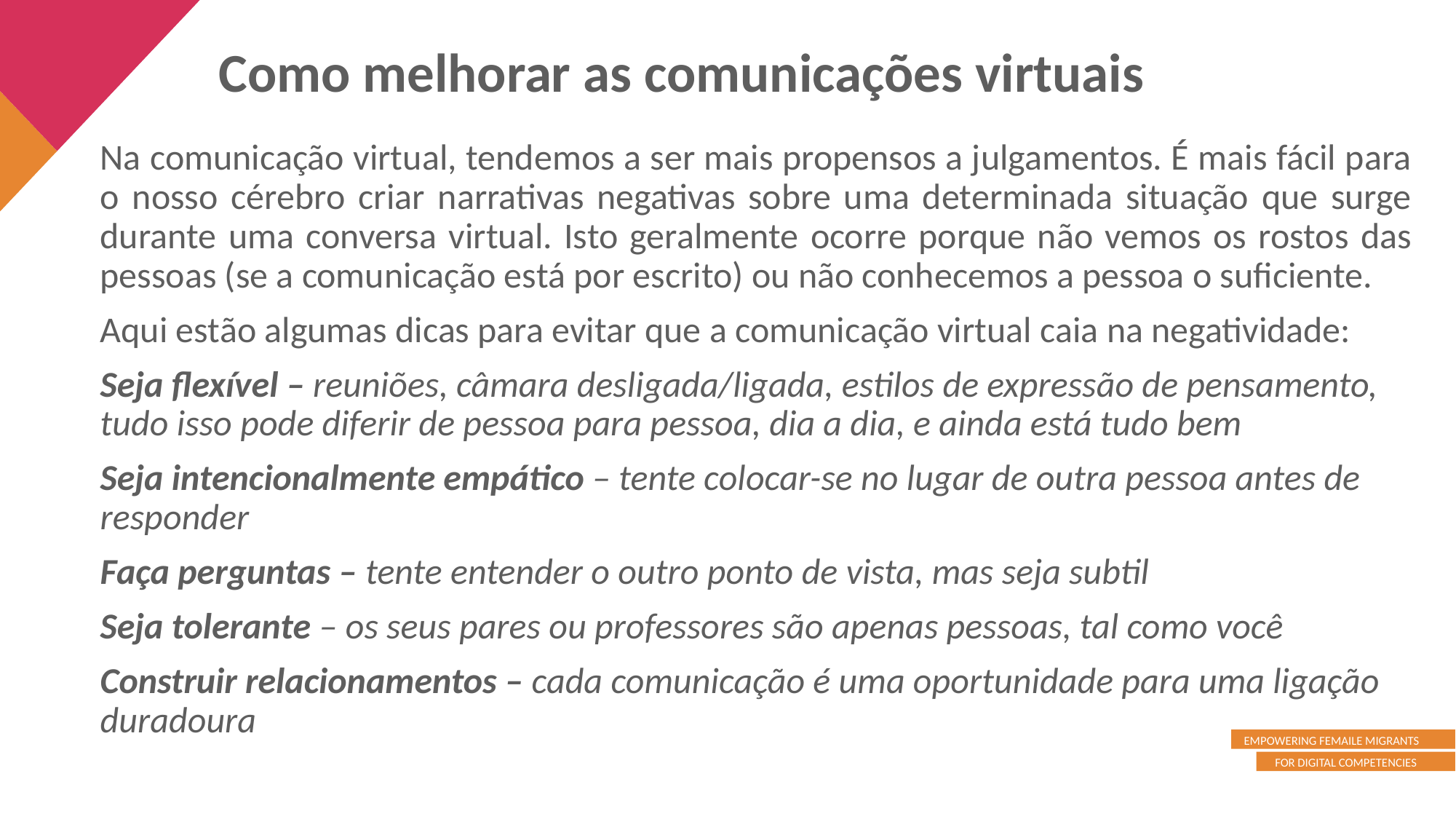

Como melhorar as comunicações virtuais
Na comunicação virtual, tendemos a ser mais propensos a julgamentos. É mais fácil para o nosso cérebro criar narrativas negativas sobre uma determinada situação que surge durante uma conversa virtual. Isto geralmente ocorre porque não vemos os rostos das pessoas (se a comunicação está por escrito) ou não conhecemos a pessoa o suficiente.
Aqui estão algumas dicas para evitar que a comunicação virtual caia na negatividade:
Seja flexível – reuniões, câmara desligada/ligada, estilos de expressão de pensamento, tudo isso pode diferir de pessoa para pessoa, dia a dia, e ainda está tudo bem
Seja intencionalmente empático – tente colocar-se no lugar de outra pessoa antes de responder
Faça perguntas – tente entender o outro ponto de vista, mas seja subtil
Seja tolerante – os seus pares ou professores são apenas pessoas, tal como você
Construir relacionamentos – cada comunicação é uma oportunidade para uma ligação duradoura